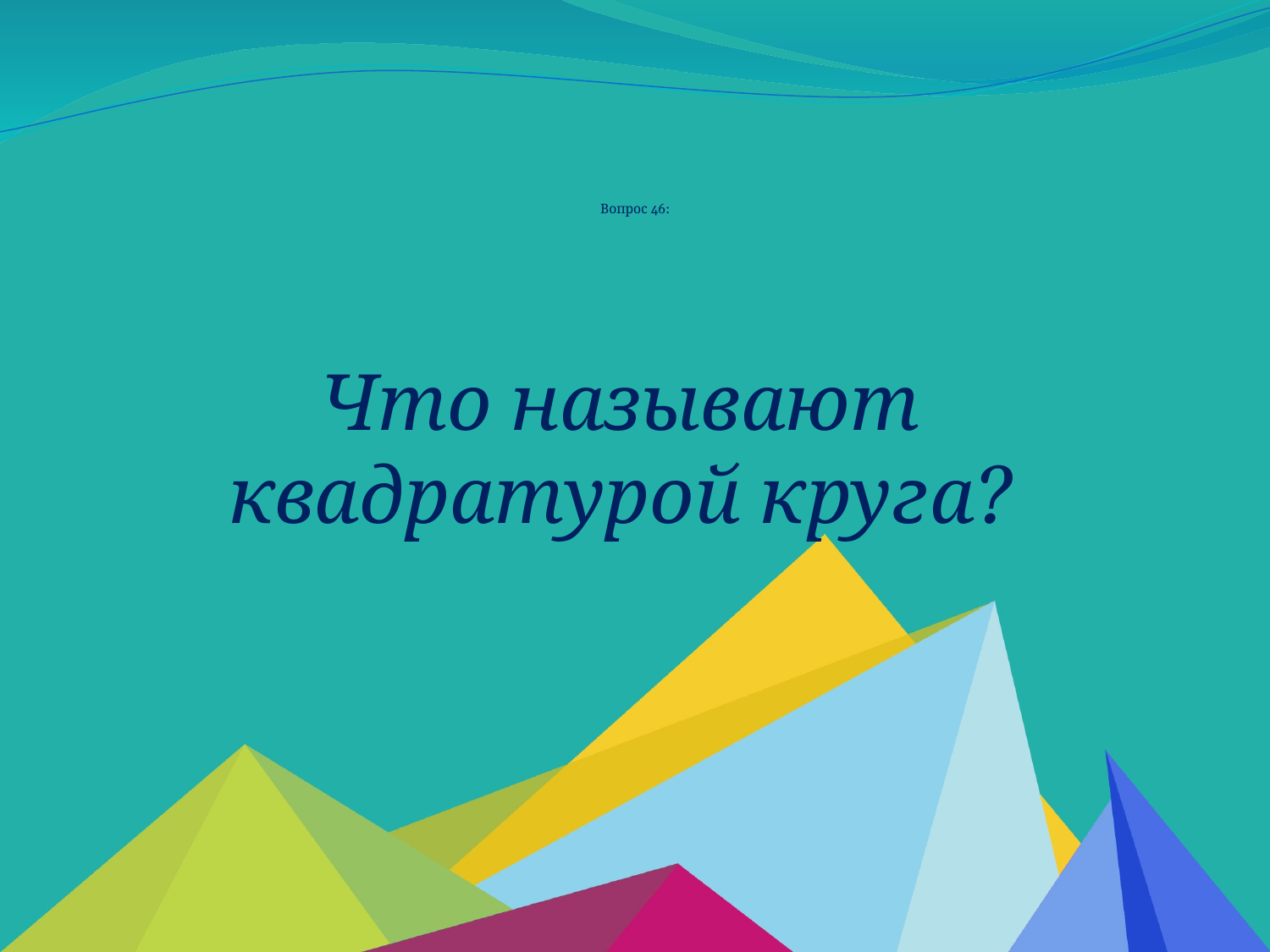

# Вопрос 46:
Что называют квадратурой круга?